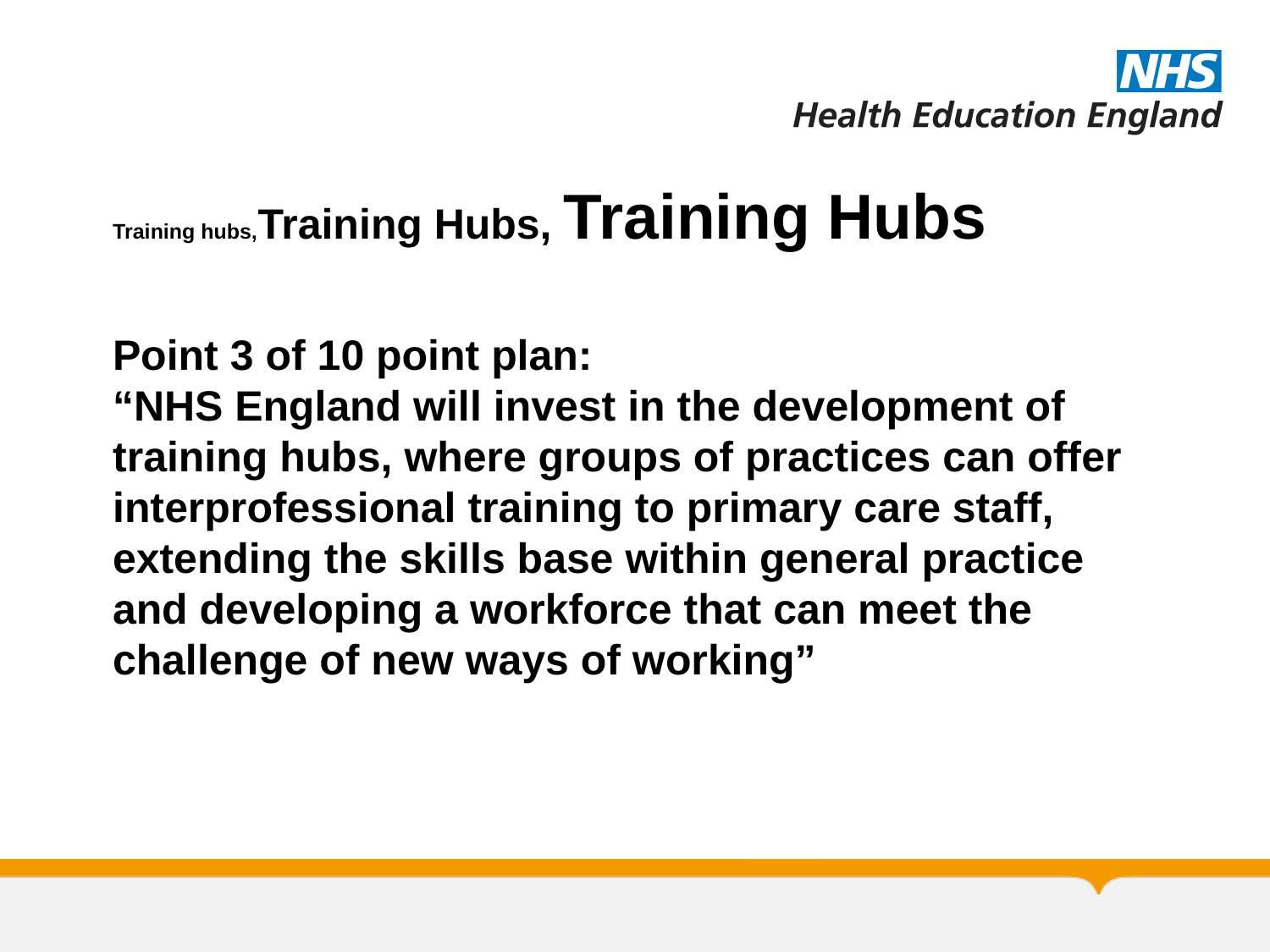

# Training hubs,Training Hubs, Training Hubs Point 3 of 10 point plan: “NHS England will invest in the development of training hubs, where groups of practices can offer interprofessional training to primary care staff, extending the skills base within general practice and developing a workforce that can meet the challenge of new ways of working”